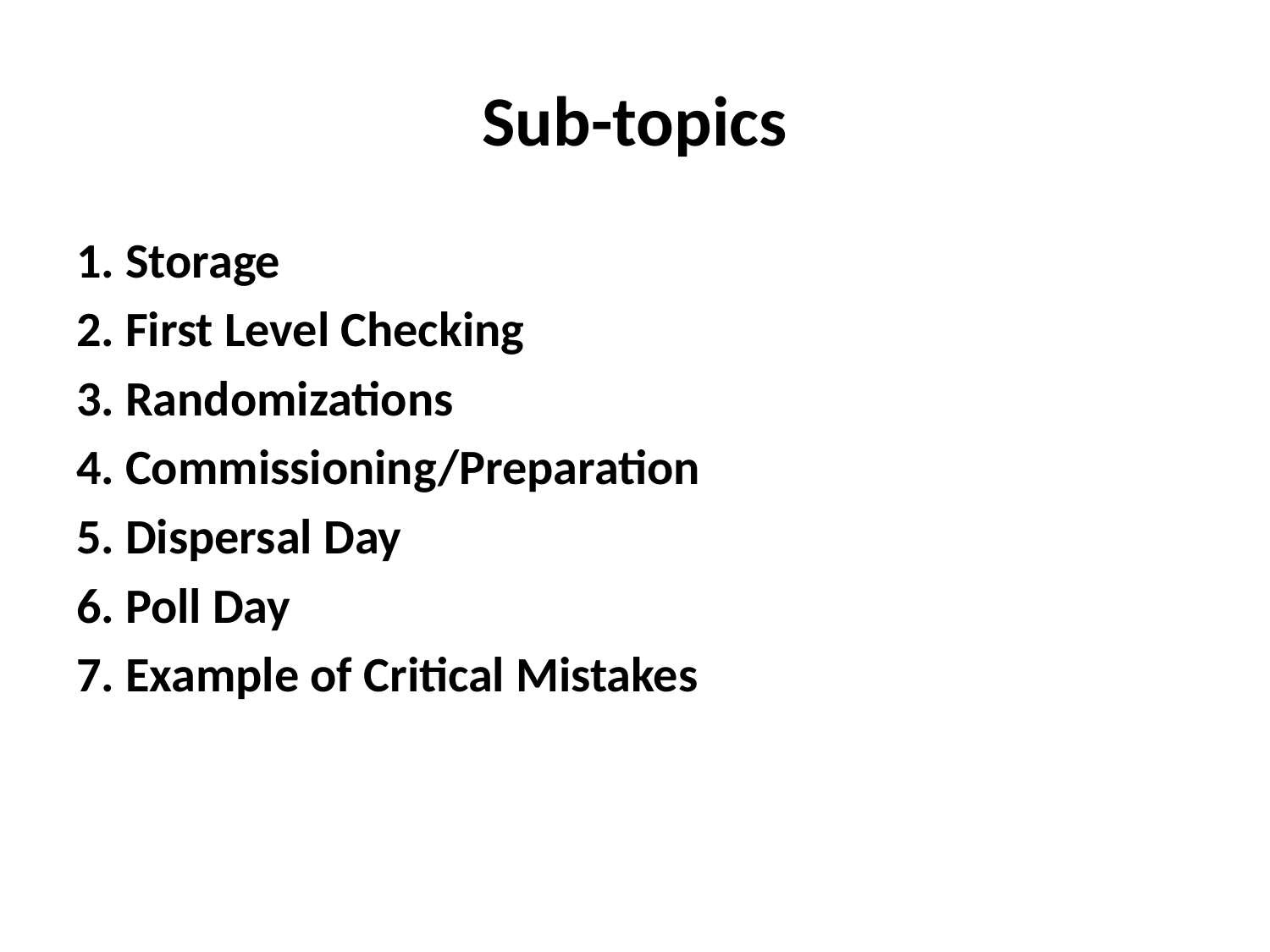

# Sub-topics
1. Storage
2. First Level Checking
3. Randomizations
4. Commissioning/Preparation
5. Dispersal Day
6. Poll Day
7. Example of Critical Mistakes